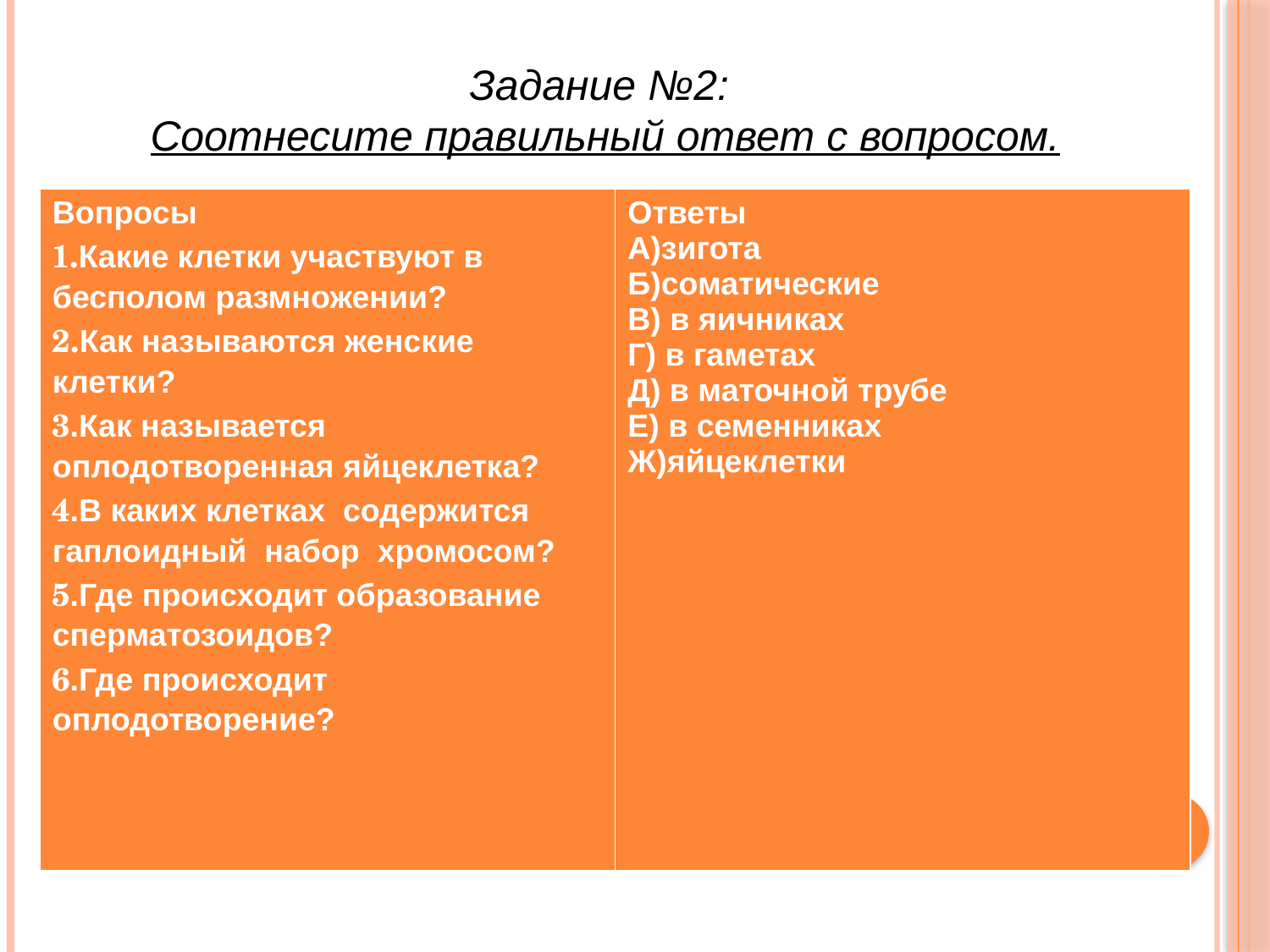

Задание №2:
Соотнесите правильный ответ с вопросом.

| Вопросы 1.Какие клетки участвуют в бесполом размножении? 2.Как называются женские клетки? 3.Как называется оплодотворенная яйцеклетка? 4.В каких клетках содержится гаплоидный набор хромосом? 5.Где происходит образование сперматозоидов? 6.Где происходит оплодотворение? | Ответы А)зигота Б)соматические В) в яичниках Г) в гаметах Д) в маточной трубе Е) в семенниках Ж)яйцеклетки |
| --- | --- |